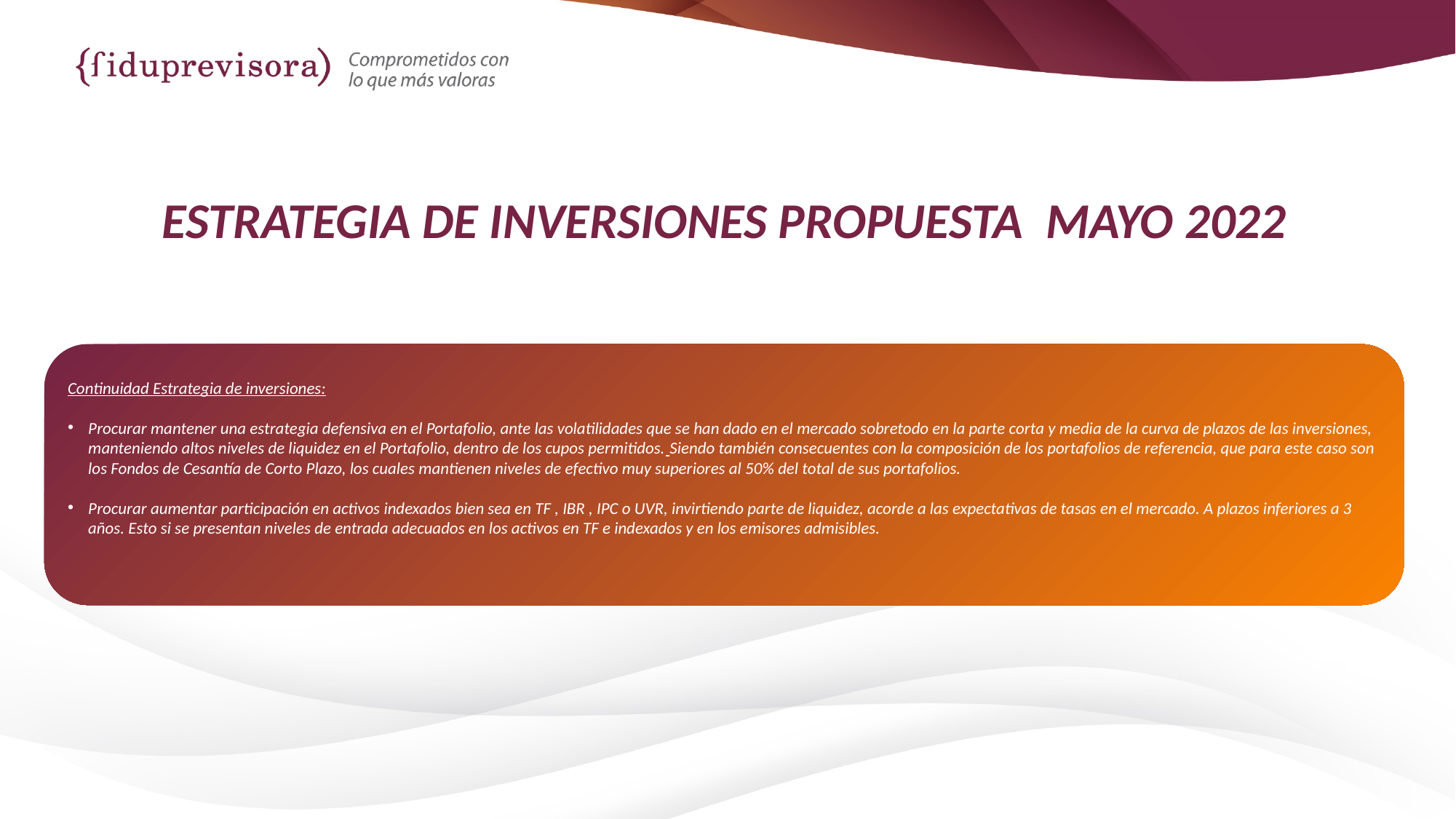

# ESTRATEGIA DE INVERSIONES PROPUESTA  MAYO 2022

Continuidad Estrategia de inversiones:

Procurar mantener una estrategia defensiva en el Portafolio, ante las volatilidades que se han dado en el mercado sobretodo en la parte corta y media de la curva de plazos de las inversiones,  manteniendo altos niveles de liquidez en el Portafolio, dentro de los cupos permitidos. Siendo también consecuentes con la composición de los portafolios de referencia, que para este caso son los Fondos de Cesantía de Corto Plazo, los cuales mantienen niveles de efectivo muy superiores al 50% del total de sus portafolios.

Procurar aumentar participación en activos indexados bien sea en TF , IBR , IPC o UVR, invirtiendo parte de liquidez, acorde a las expectativas de tasas en el mercado. A plazos inferiores a 3 años. Esto si se presentan niveles de entrada adecuados en los activos en TF e indexados y en los emisores admisibles.